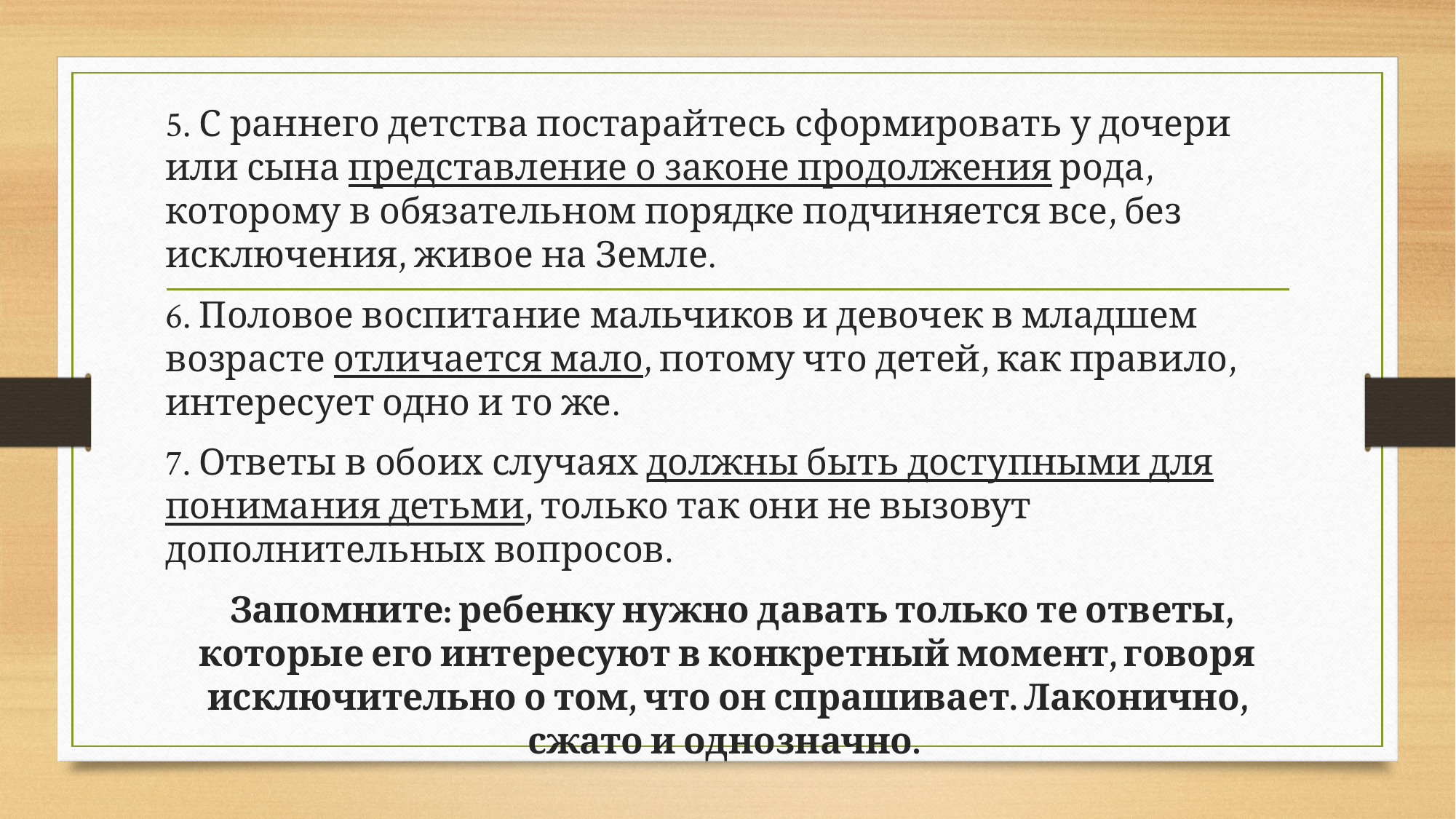

5. С раннего детства постарайтесь сформировать у дочери или сына представление о законе продолжения рода, которому в обязательном порядке подчиняется все, без исключения, живое на Земле.
6. Половое воспитание мальчиков и девочек в младшем возрасте отличается мало, потому что детей, как правило, интересует одно и то же.
7. Ответы в обоих случаях должны быть доступными для понимания детьми, только так они не вызовут дополнительных вопросов.
 Запомните: ребенку нужно давать только те ответы, которые его интересуют в конкретный момент, говоря исключительно о том, что он спрашивает. Лаконично, сжато и однозначно.